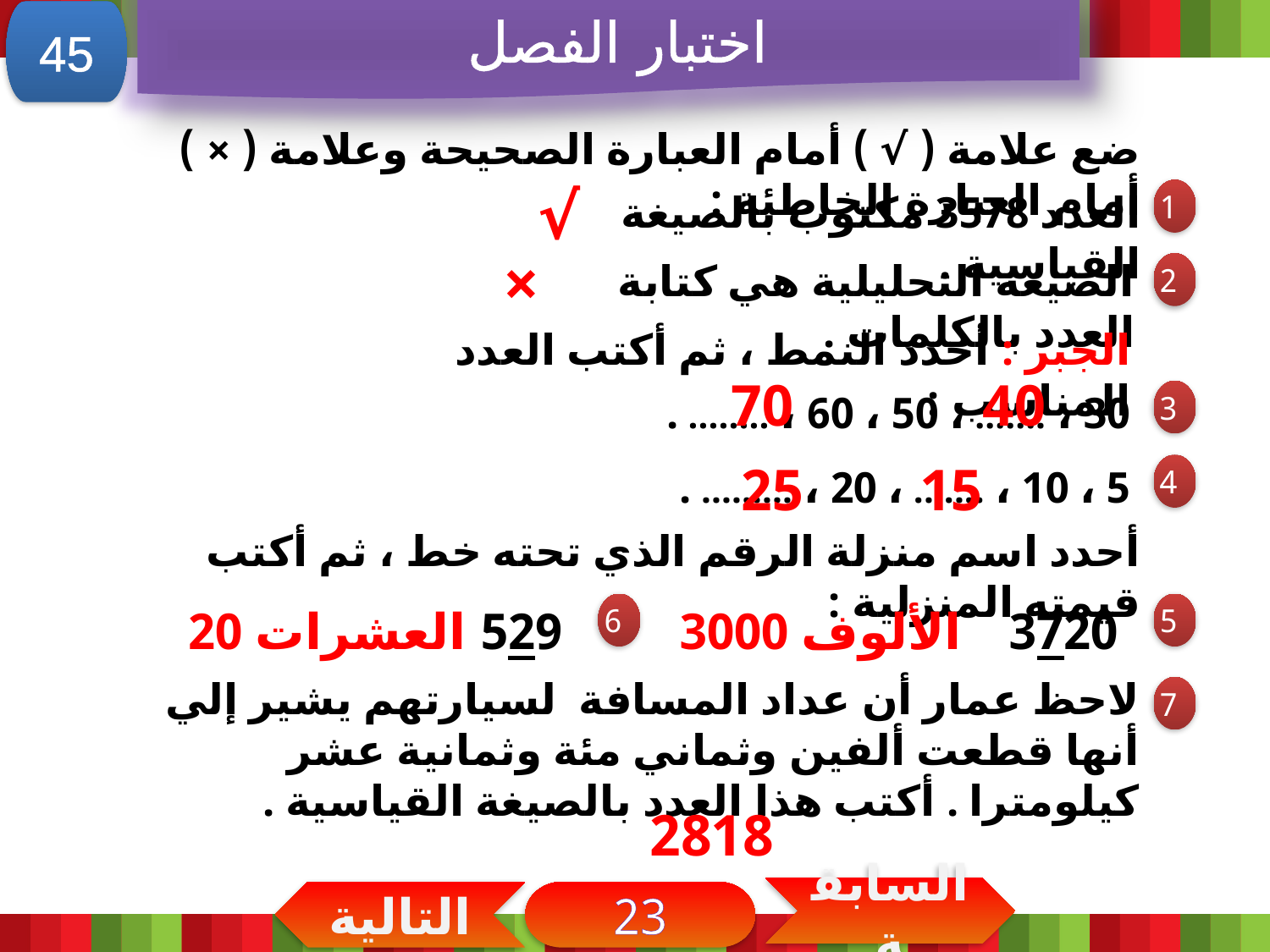

اختبار الفصل
45
ضع علامة ( √ ) أمام العبارة الصحيحة وعلامة ( × ) أمام العبارة الخاطئة :
√
العدد 3578 مكتوب بالصيغة القياسية .
1
×
الصيغة التحليلية هي كتابة العدد بالكلمات .
2
الجبر : أحدد النمط ، ثم أكتب العدد المناسب :
40             70
30 ، ....... ، 50 ، 60 ، ........ .
3
15        25
5 ، 10 ، ....... ، 20 ، ......... .
4
أحدد اسم منزلة الرقم الذي تحته خط ، ثم أكتب قيمته المنزلية :
529
6
 الألوف 3000
3720
5
العشرات 20
لاحظ عمار أن عداد المسافة  لسيارتهم يشير إلي أنها قطعت ألفين وثماني مئة وثمانية عشر كيلومترا . أكتب هذا العدد بالصيغة القياسية .
7
2818

السابقة

التالية

23